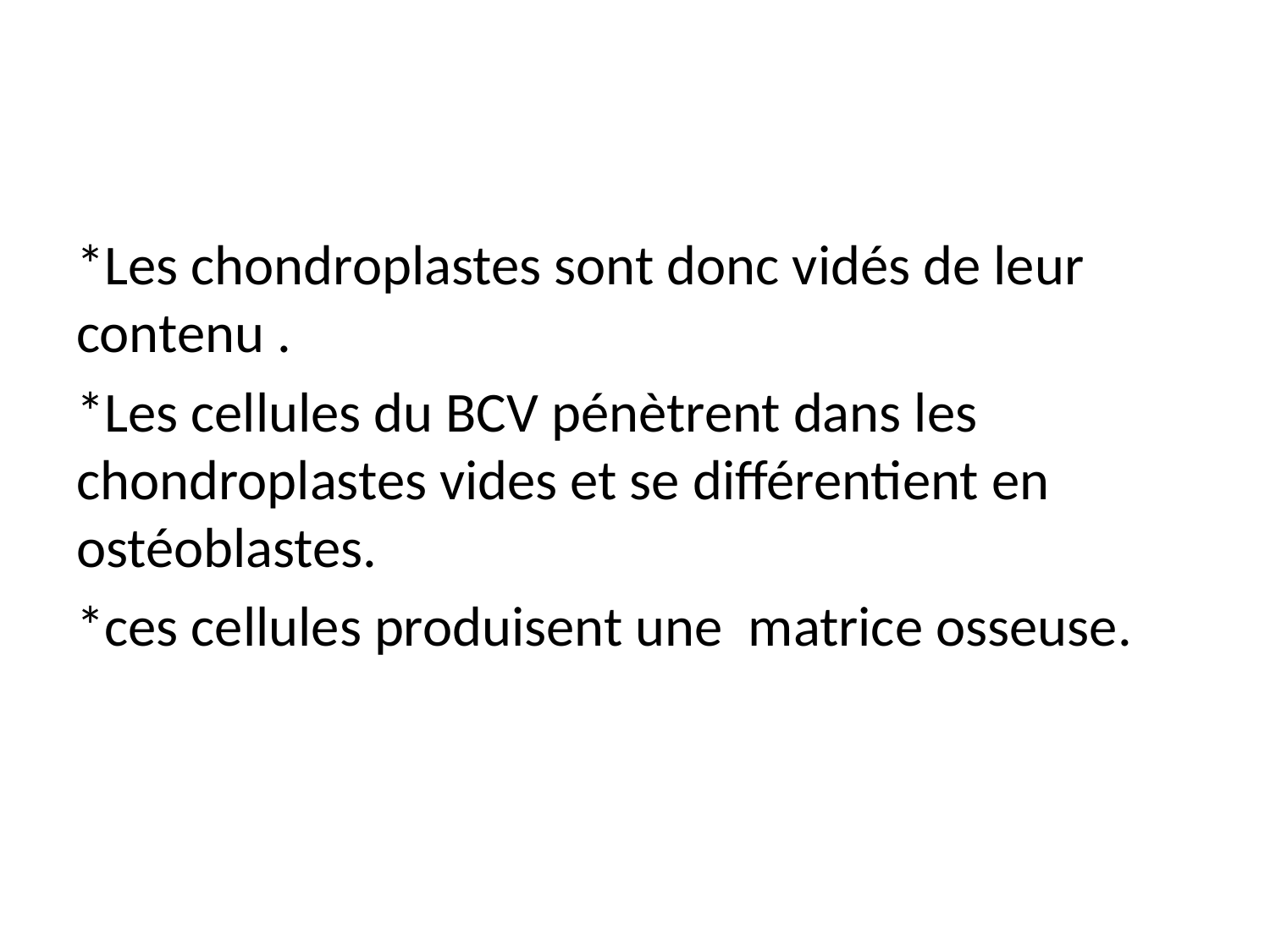

#
*Les chondroplastes sont donc vidés de leur contenu .
*Les cellules du BCV pénètrent dans les chondroplastes vides et se différentient en ostéoblastes.
*ces cellules produisent une  matrice osseuse.